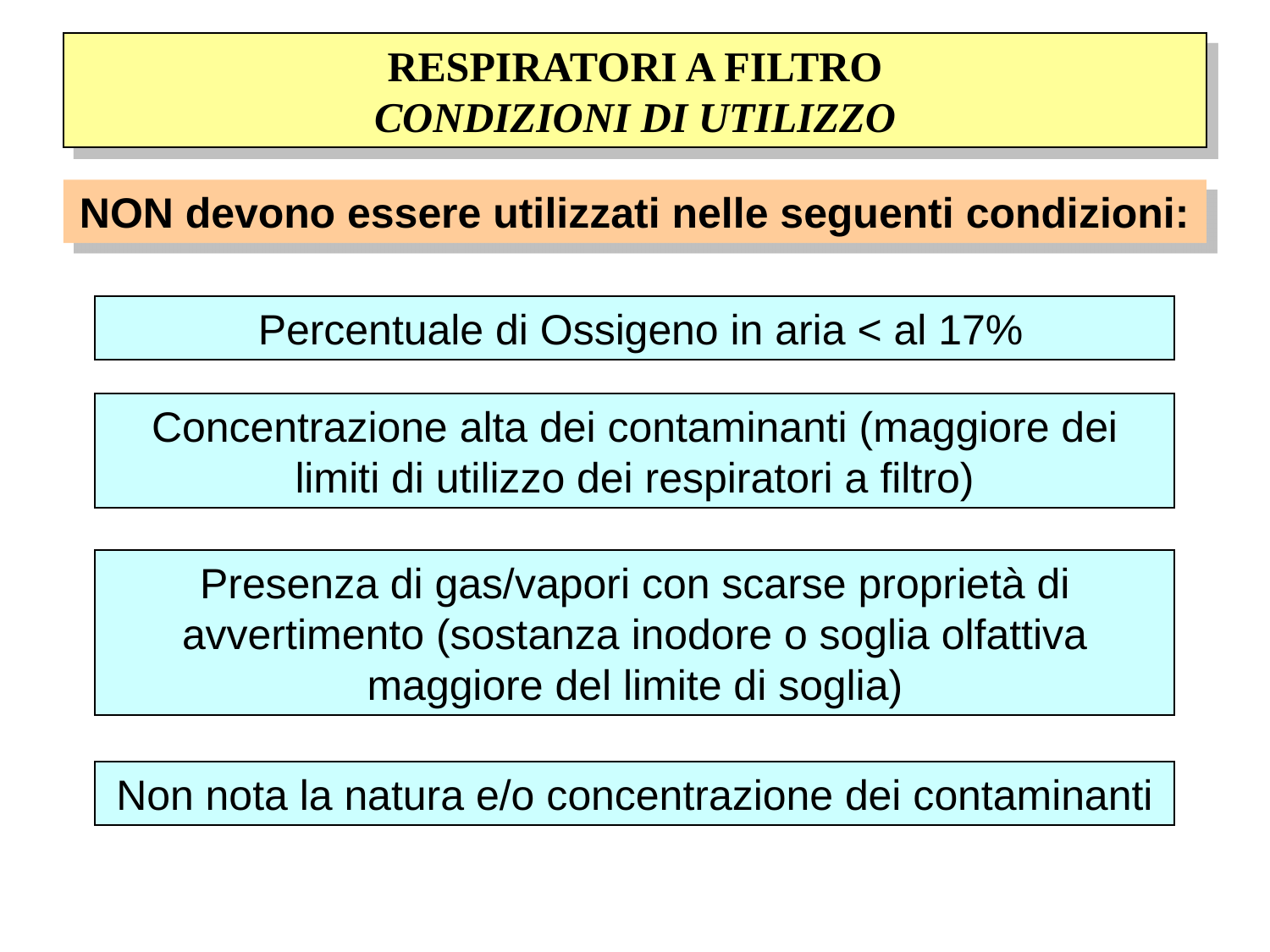

RESPIRATORI A FILTRO
CONDIZIONI DI UTILIZZO
NON devono essere utilizzati nelle seguenti condizioni:
 Percentuale di Ossigeno in aria < al 17%
Concentrazione alta dei contaminanti (maggiore dei limiti di utilizzo dei respiratori a filtro)
Presenza di gas/vapori con scarse proprietà di avvertimento (sostanza inodore o soglia olfattiva maggiore del limite di soglia)
Non nota la natura e/o concentrazione dei contaminanti